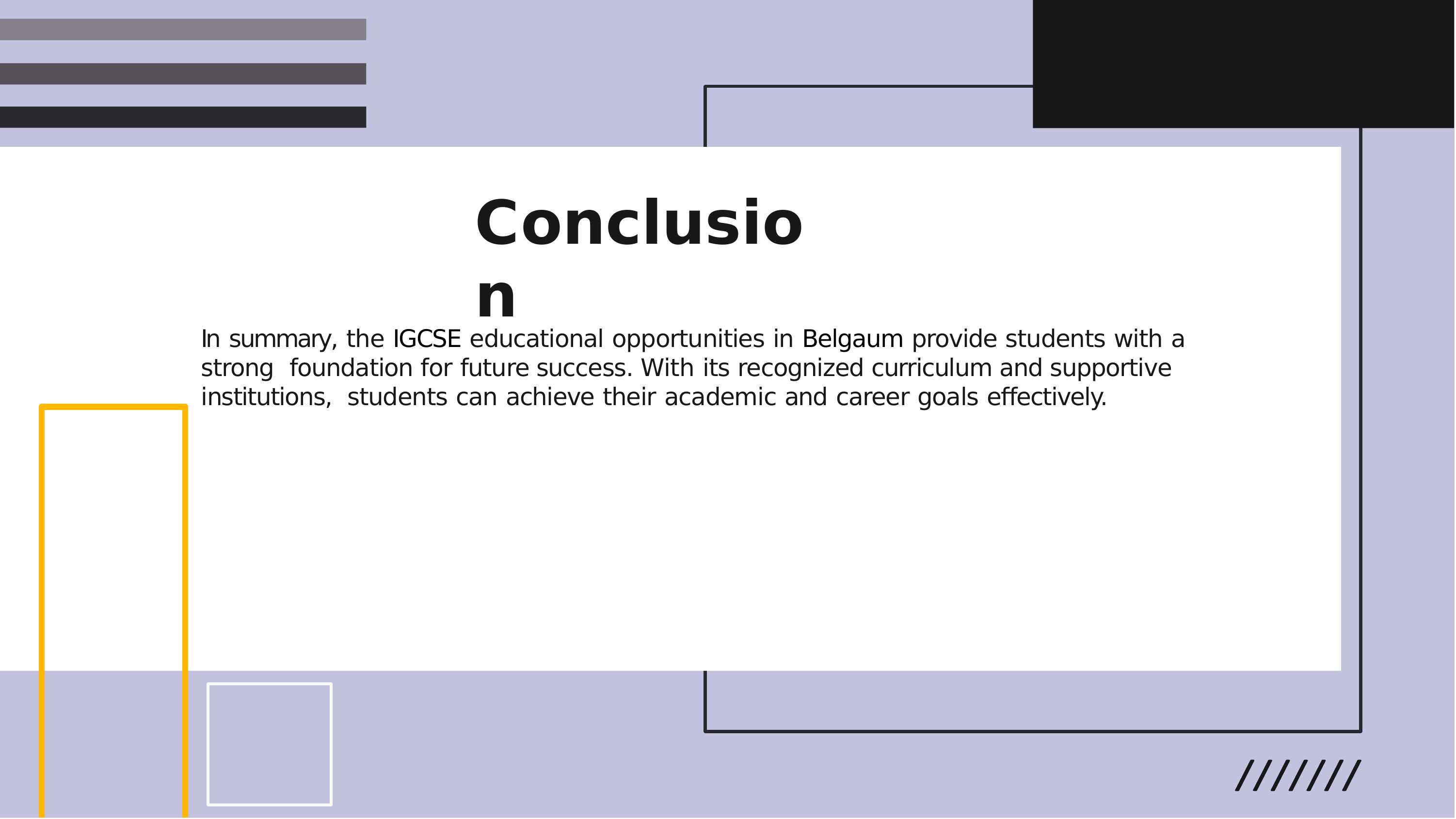

Conclusion
In summary, the IGCSE educational opportunities in Belgaum provide students with a strong  foundation for future success. With its recognized curriculum and supportive institutions,  students can achieve their academic and career goals effectively.